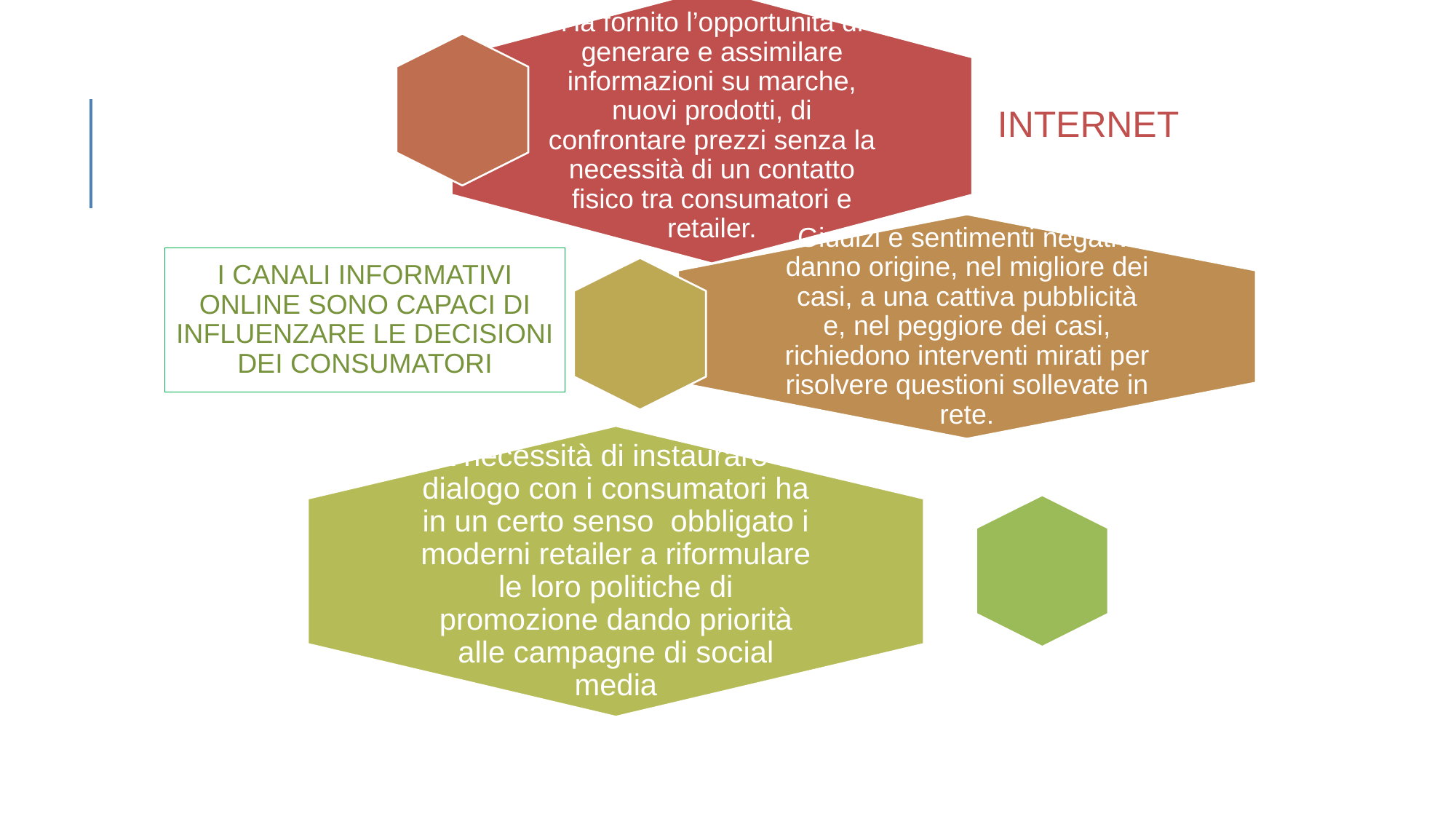

Ha fornito l’opportunità di generare e assimilare informazioni su marche, nuovi prodotti, di confrontare prezzi senza la necessità di un contatto fisico tra consumatori e retailer.
             INTERNET

Giudizi e sentimenti negativi danno origine, nel migliore dei casi, a una cattiva pubblicità e, nel peggiore dei casi, richiedono interventi mirati per risolvere questioni sollevate in rete.
I CANALI INFORMATIVI ONLINE SONO CAPACI DI INFLUENZARE LE DECISIONI DEI CONSUMATORI

La necessità di instaurare un dialogo con i consumatori ha in un certo senso  obbligato i moderni retailer a riformulare le loro politiche di promozione dando priorità alle campagne di social media